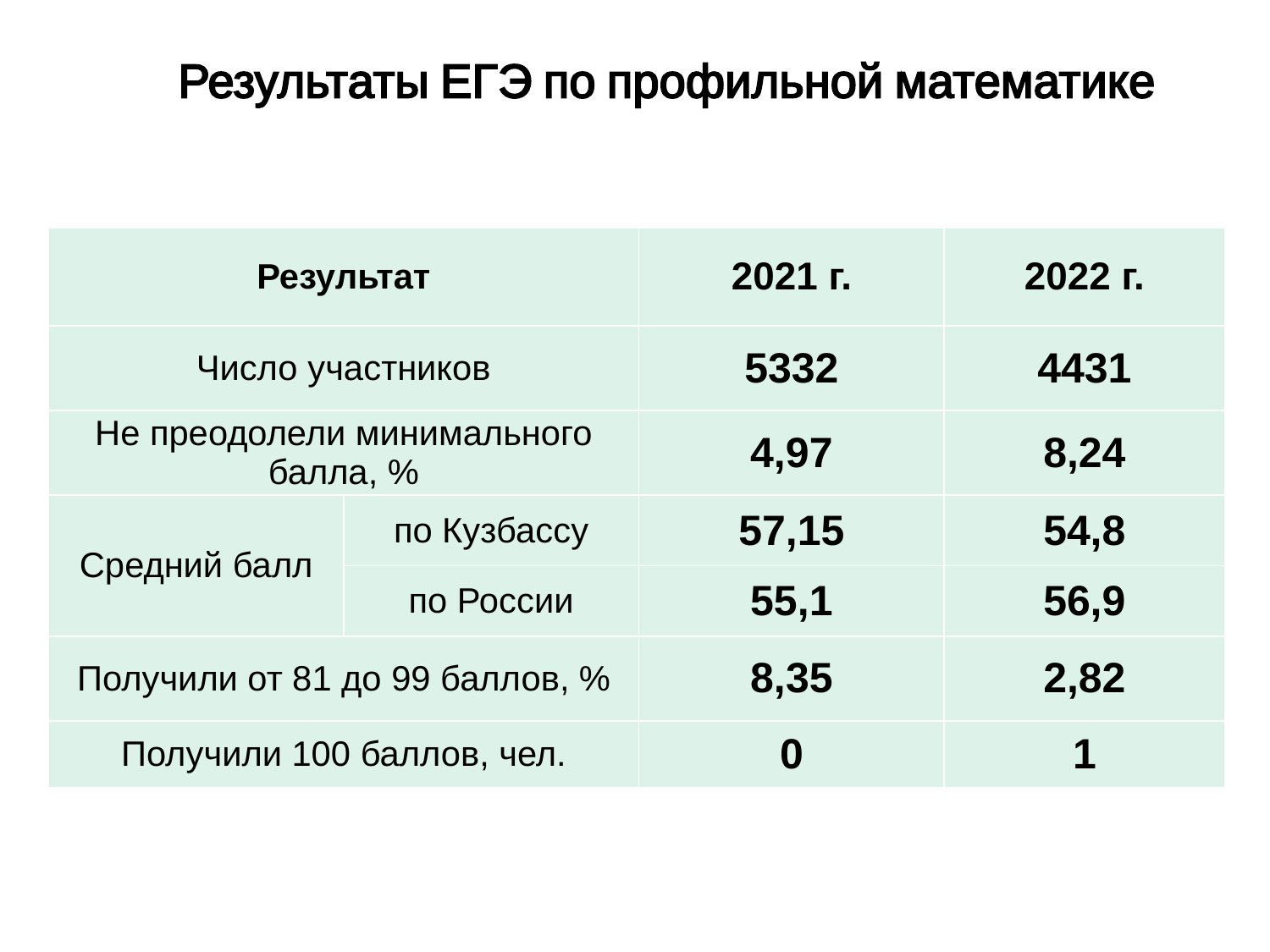

# Результаты ЕГЭ по профильной математике
| Результат |  | 2021 г. | 2022 г. |
| --- | --- | --- | --- |
| Число участников |  | 5332 | 4431 |
| Не преодолели минимального балла, % |  | 4,97 | 8,24 |
| Средний балл | по Кузбассу | 57,15 | 54,8 |
|  | по России | 55,1 | 56,9 |
| Получили от 81 до 99 баллов, % |  | 8,35 | 2,82 |
| Получили 100 баллов, чел. |  | 0 | 1 |